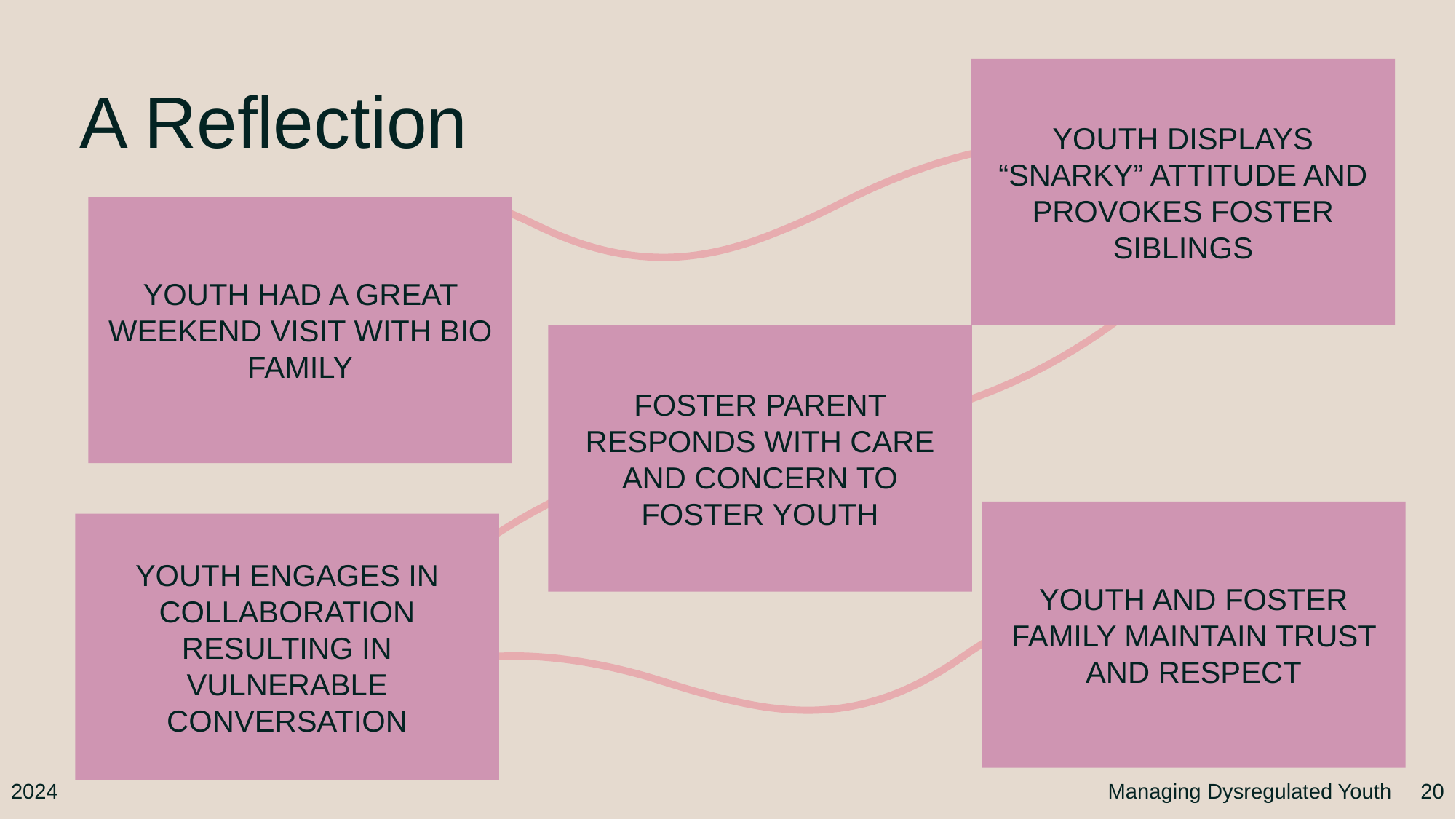

Youth displays “snarky” attitude and provokes foster siblings
# A Reflection
Youth had a great weekend visit with bio family
Foster parent responds with care and concern to foster youth
Youth and Foster Family maintain Trust and Respect
Youth engages in collaboration resulting in vulnerable conversation
2024
Managing Dysregulated Youth
20